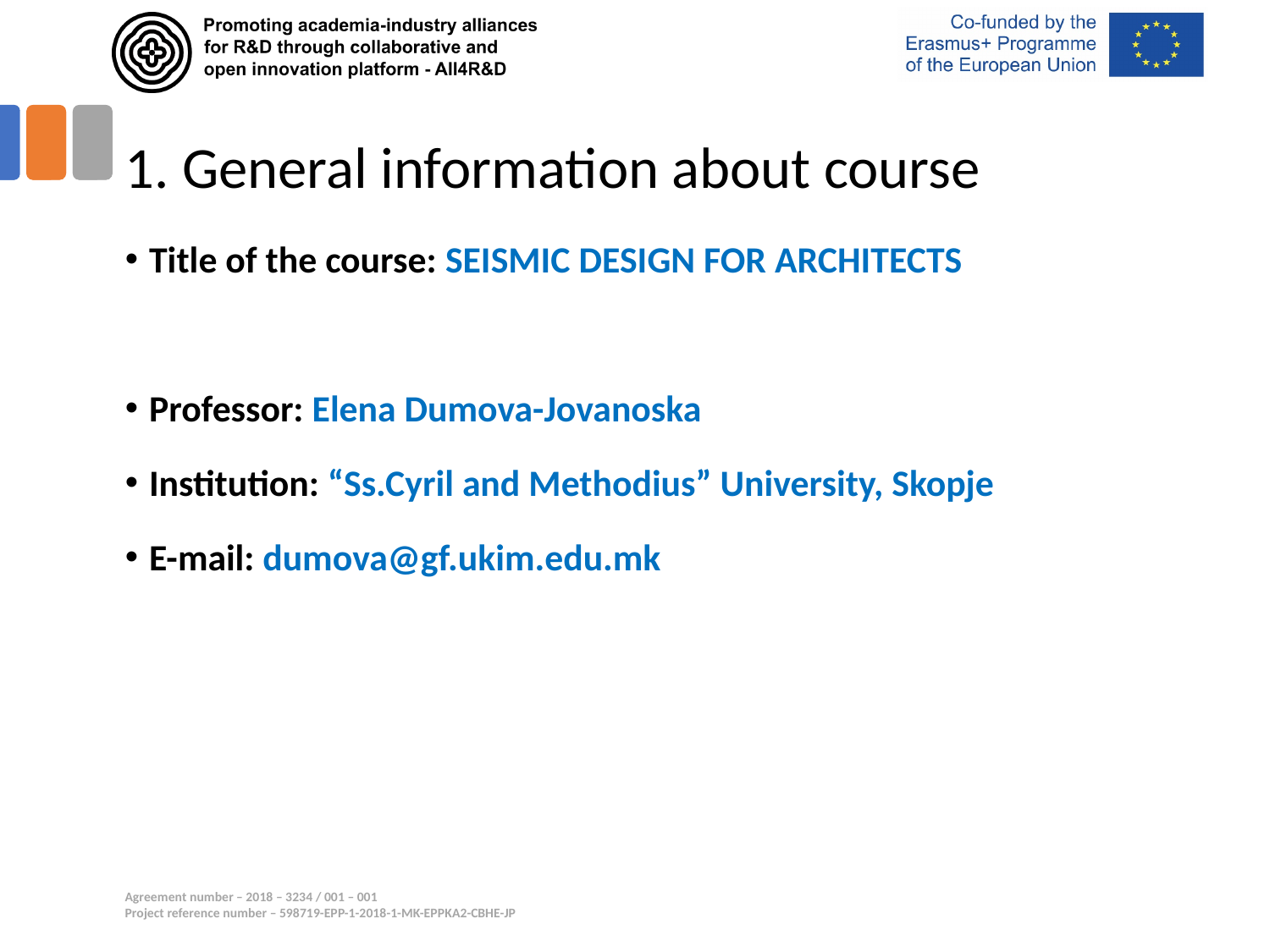

# 1. General information about course
Title of the course: SEISMIC DESIGN FOR ARCHITECTS

Professor: Elena Dumova-Jovanoska
Institution: “Ss.Cyril and Methodius” University, Skopje
E-mail: dumova@gf.ukim.edu.mk